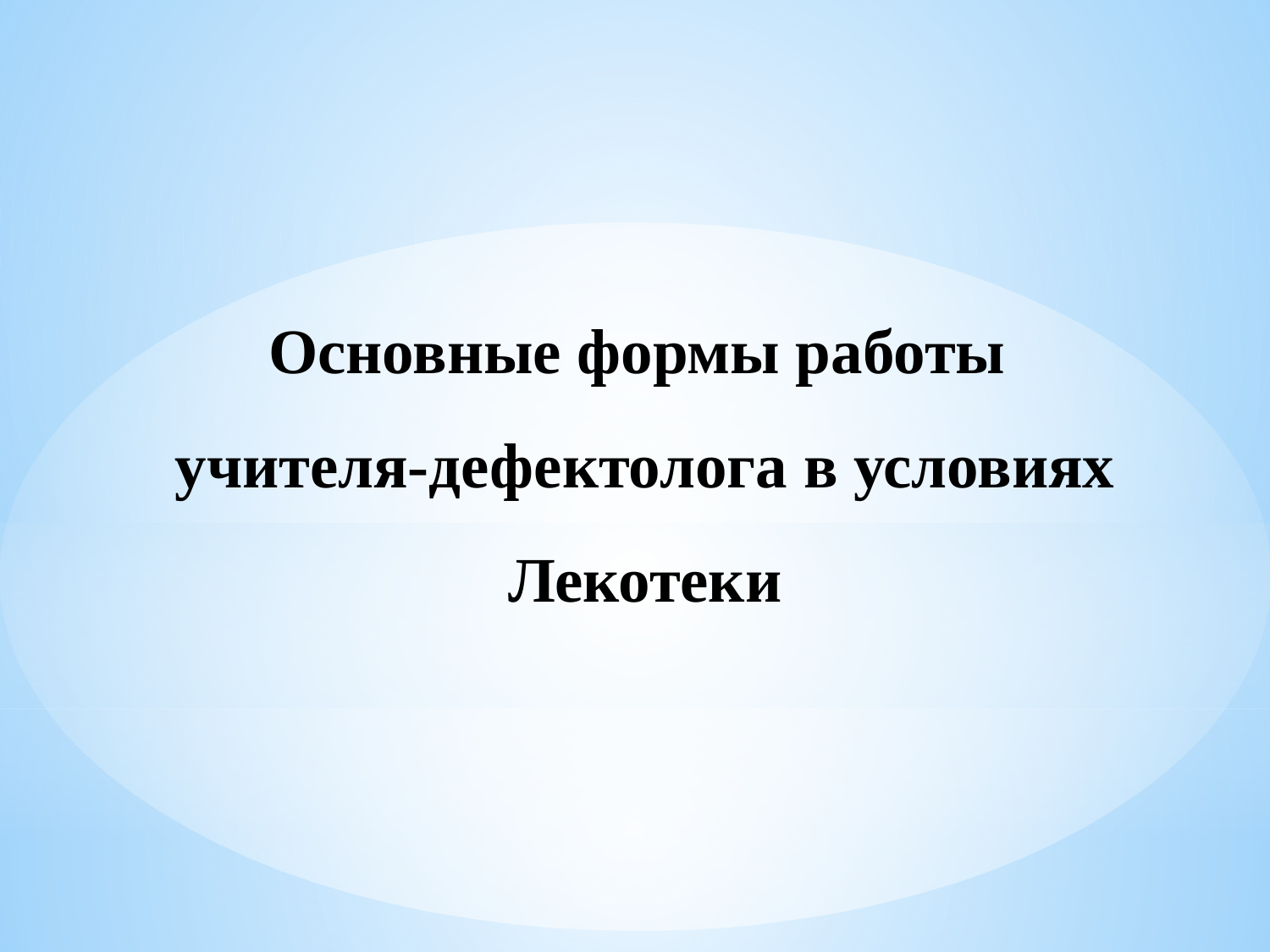

Основные формы работы
учителя-дефектолога в условиях Лекотеки